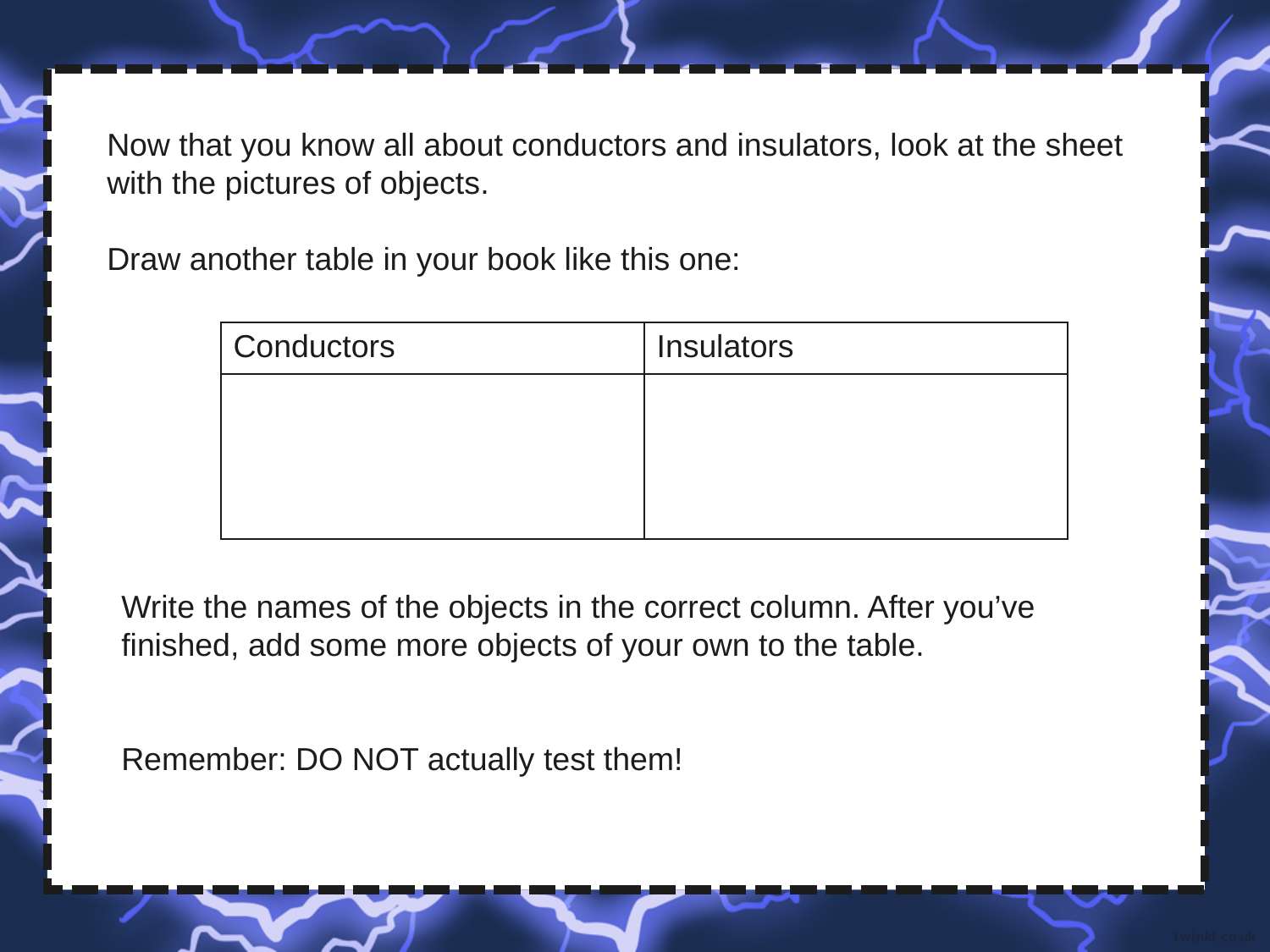

Now that you know all about conductors and insulators, look at the sheet with the pictures of objects.

Draw another table in your book like this one:

| Conductors | Insulators |
| --- | --- |
|  |  |
Write the names of the objects in the correct column. After you’ve finished, add some more objects of your own to the table.

Remember: DO NOT actually test them!